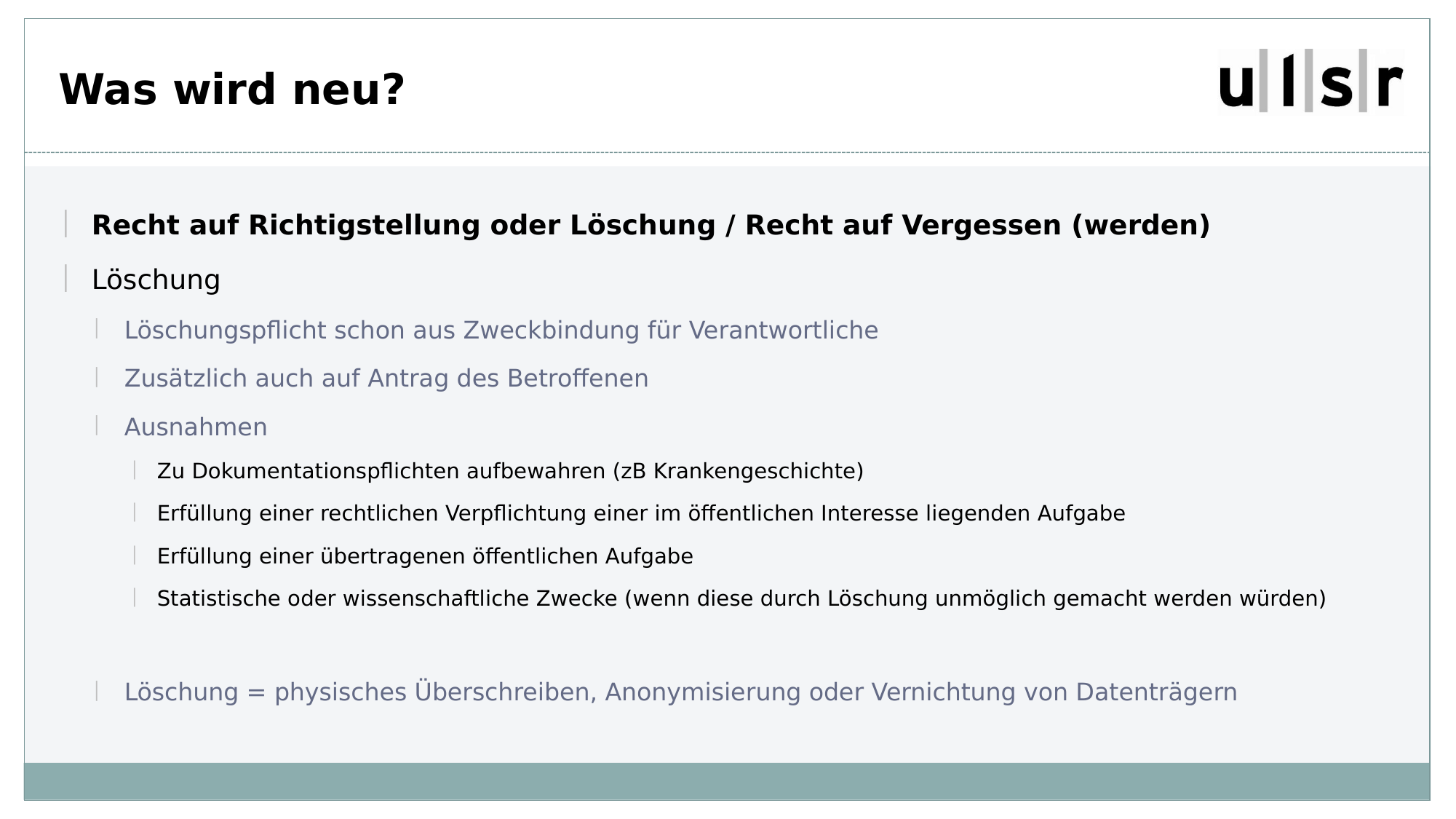

# Was wird neu?
Recht auf Richtigstellung oder Löschung / Recht auf Vergessen (werden)
Löschung
Löschungspflicht schon aus Zweckbindung für Verantwortliche
Zusätzlich auch auf Antrag des Betroffenen
Ausnahmen
Zu Dokumentationspflichten aufbewahren (zB Krankengeschichte)
Erfüllung einer rechtlichen Verpflichtung einer im öffentlichen Interesse liegenden Aufgabe
Erfüllung einer übertragenen öffentlichen Aufgabe
Statistische oder wissenschaftliche Zwecke (wenn diese durch Löschung unmöglich gemacht werden würden)

Löschung = physisches Überschreiben, Anonymisierung oder Vernichtung von Datenträgern